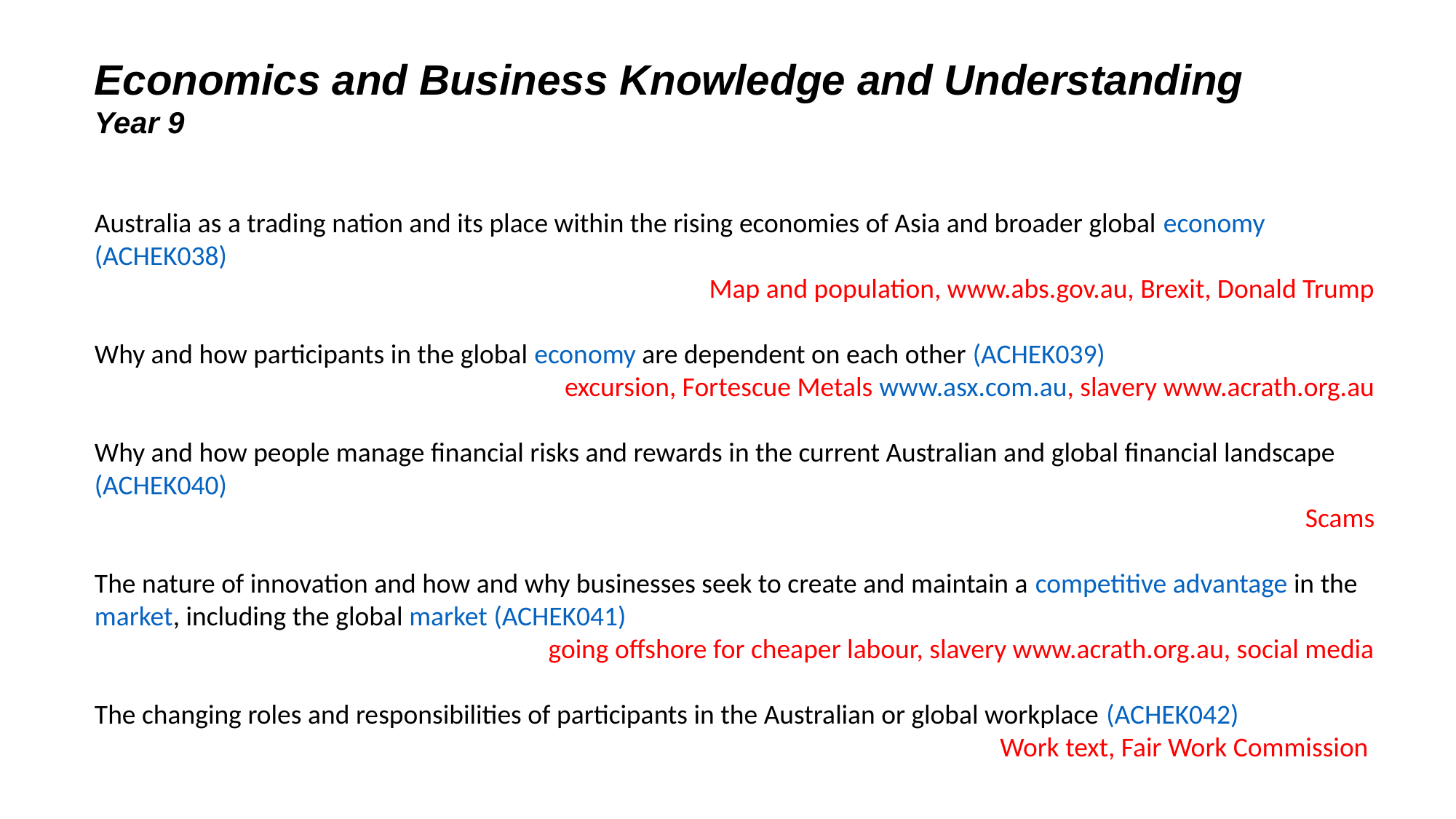

Economics and Business Knowledge and Understanding
Year 9

Australia as a trading nation and its place within the rising economies of Asia and broader global economy (ACHEK038)
Map and population, www.abs.gov.au, Brexit, Donald Trump

Why and how participants in the global economy are dependent on each other (ACHEK039)
excursion, Fortescue Metals www.asx.com.au, slavery www.acrath.org.au

Why and how people manage financial risks and rewards in the current Australian and global financial landscape (ACHEK040)
Scams

The nature of innovation and how and why businesses seek to create and maintain a competitive advantage in the market, including the global market (ACHEK041)
going offshore for cheaper labour, slavery www.acrath.org.au, social media

The changing roles and responsibilities of participants in the Australian or global workplace (ACHEK042)
Work text, Fair Work Commission